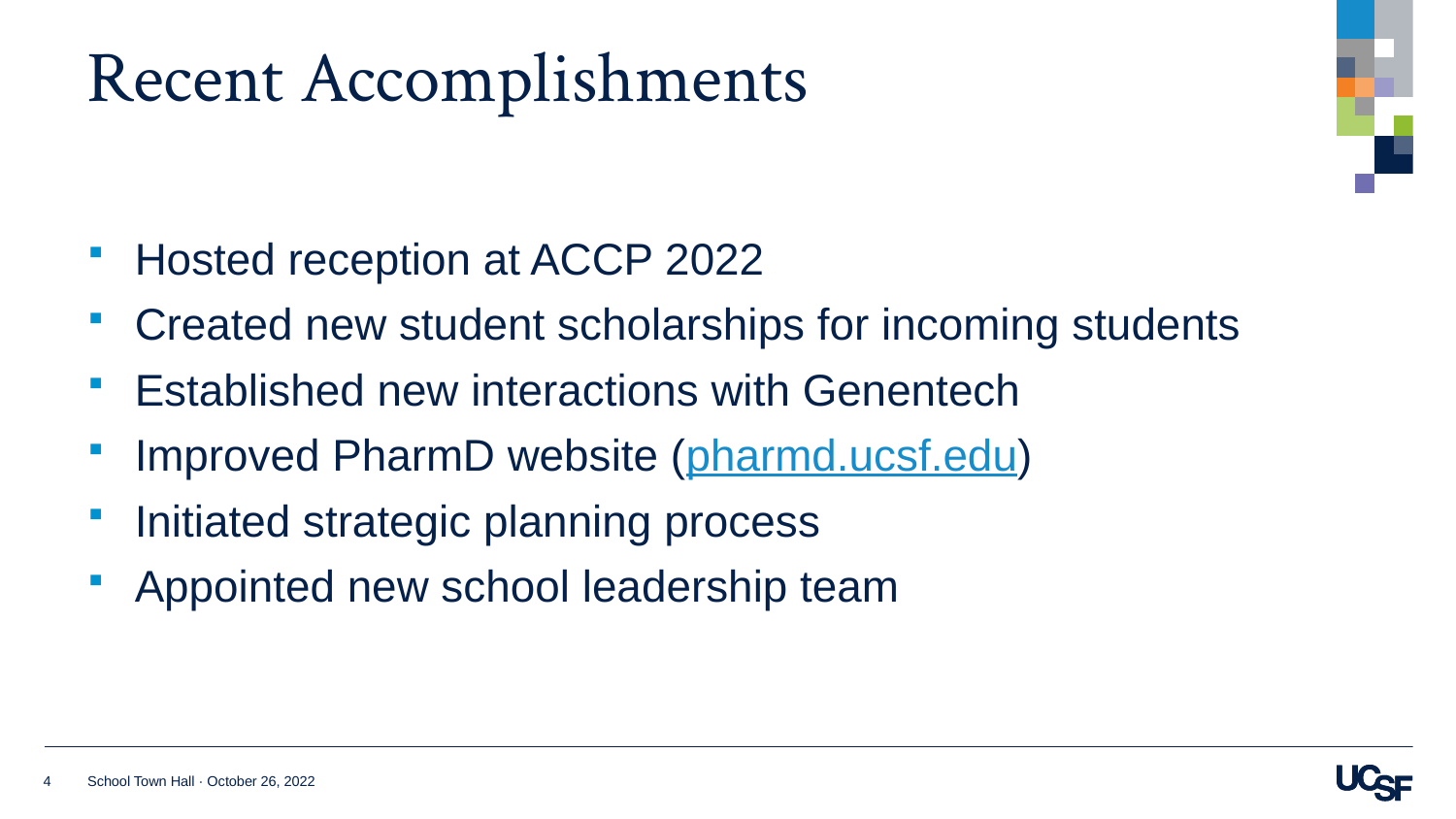

# Recent Accomplishments
Hosted reception at ACCP 2022
Created new student scholarships for incoming students
Established new interactions with Genentech
Improved PharmD website (pharmd.ucsf.edu)
Initiated strategic planning process
Appointed new school leadership team
4
School Town Hall · October 26, 2022